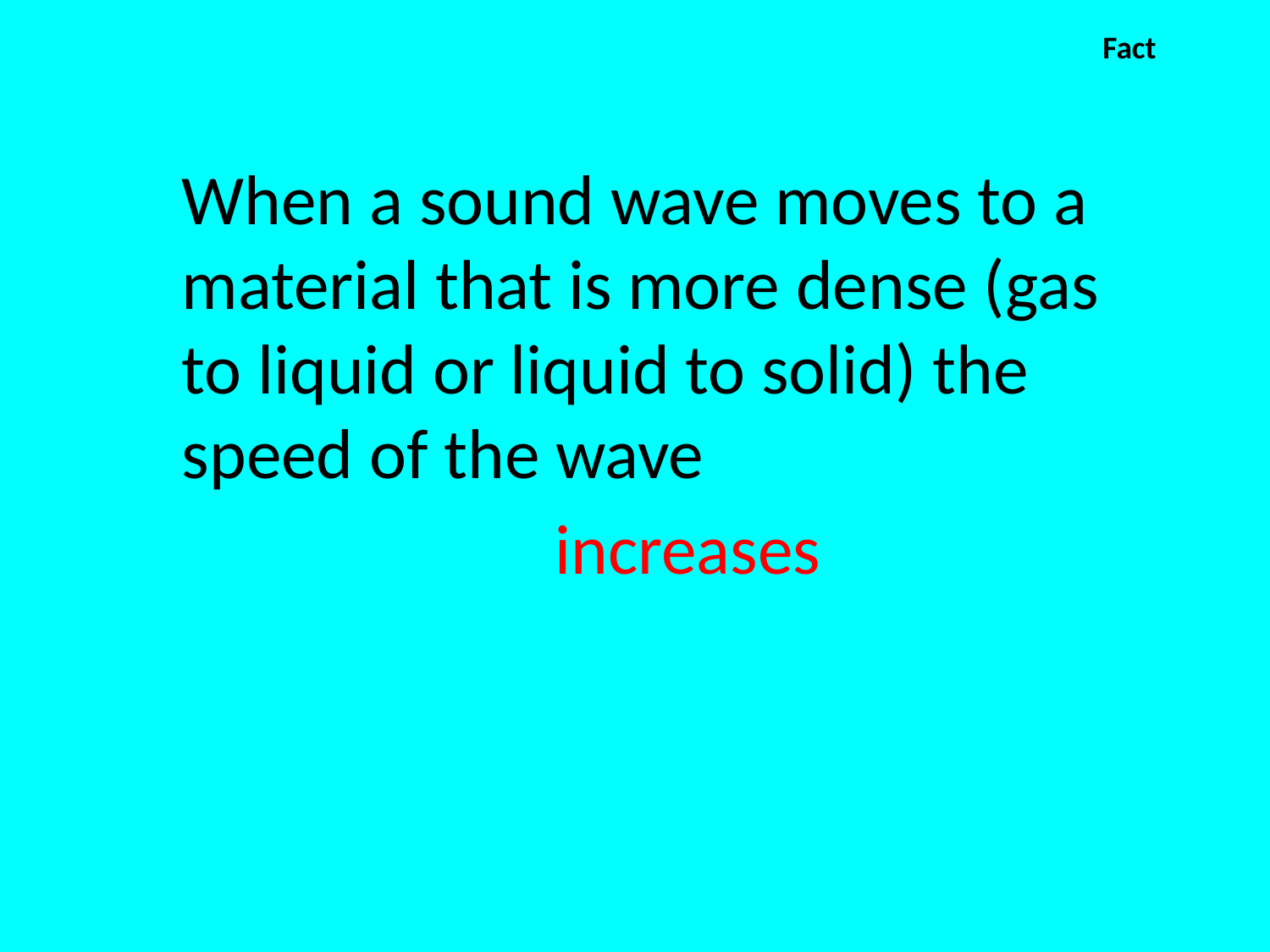

Fact
When a sound wave moves to a material that is more dense (gas to liquid or liquid to solid) the speed of the wave
increases